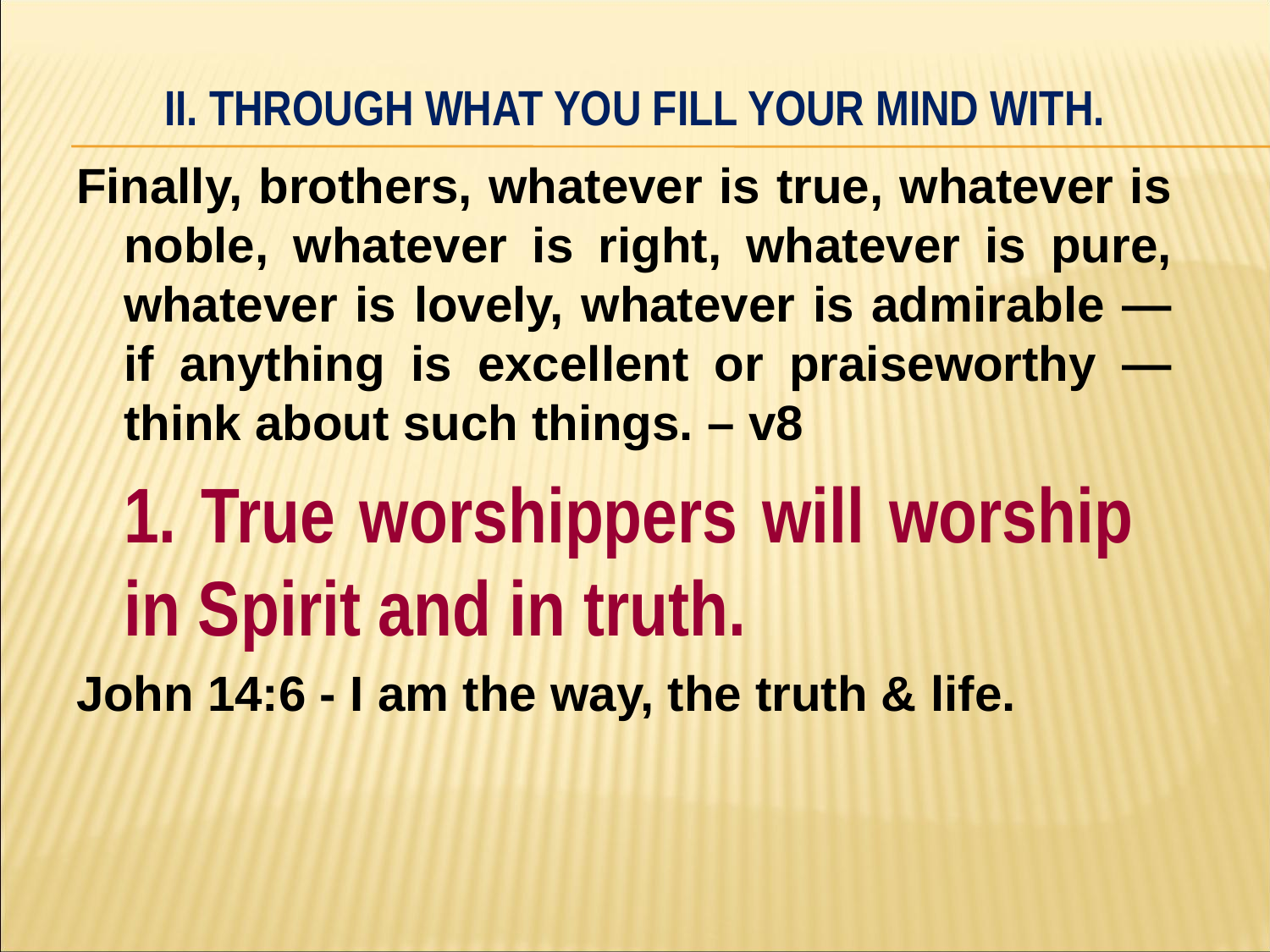

# II. Through what you fill your mind with.
Finally, brothers, whatever is true, whatever is noble, whatever is right, whatever is pure, whatever is lovely, whatever is admirable — if anything is excellent or praiseworthy — think about such things. – v8
	1. True worshippers will worship 	in Spirit and in truth.
John 14:6 - I am the way, the truth & life.